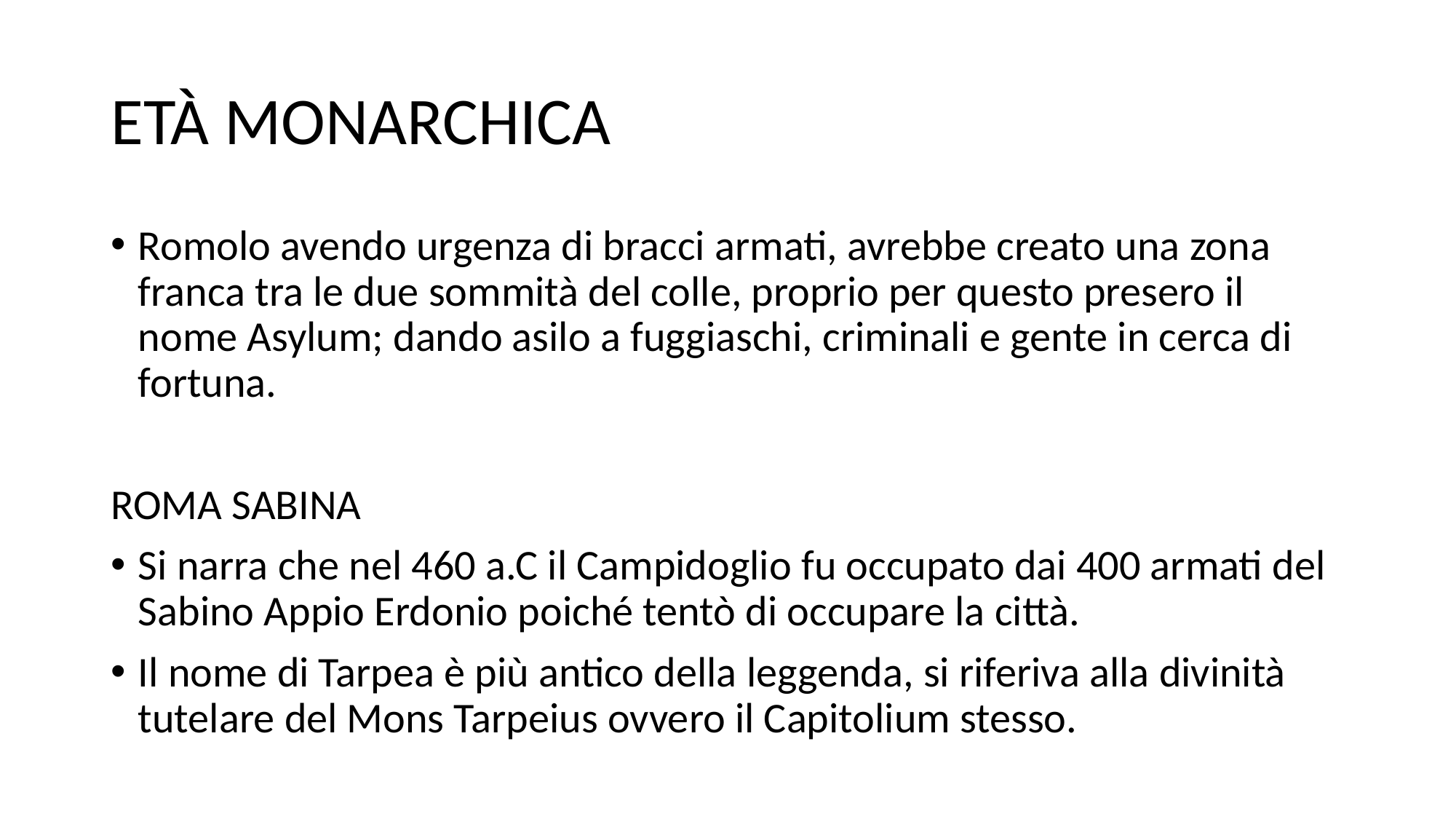

# ETÀ MONARCHICA
Romolo avendo urgenza di bracci armati, avrebbe creato una zona franca tra le due sommità del colle, proprio per questo presero il nome Asylum; dando asilo a fuggiaschi, criminali e gente in cerca di fortuna.

ROMA SABINA
Si narra che nel 460 a.C il Campidoglio fu occupato dai 400 armati del Sabino Appio Erdonio poiché tentò di occupare la città.
Il nome di Tarpea è più antico della leggenda, si riferiva alla divinità tutelare del Mons Tarpeius ovvero il Capitolium stesso.